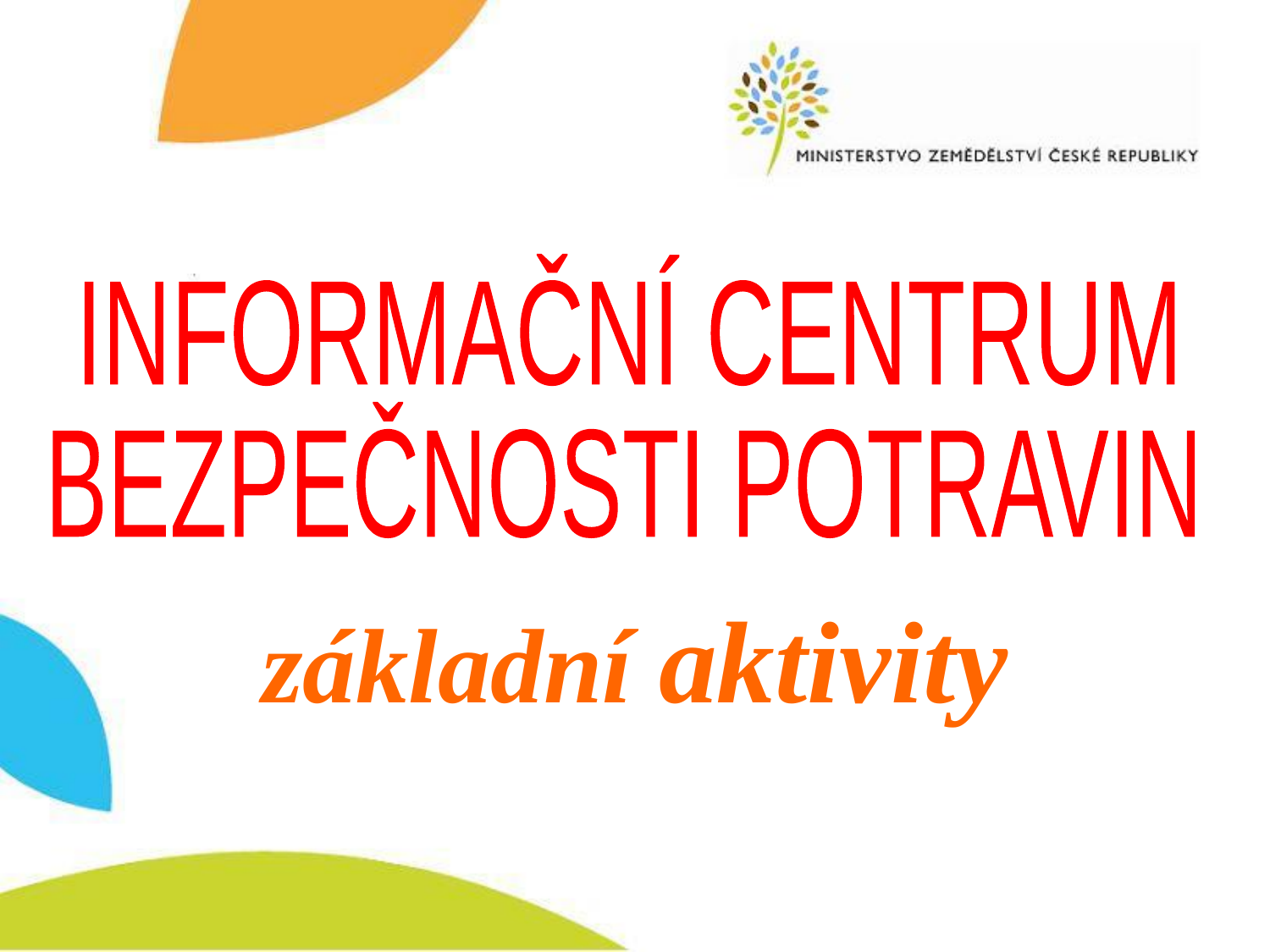

INFORMAČNÍ CENTRUM
# základní aktivity
BEZPEČNOSTI POTRAVIN